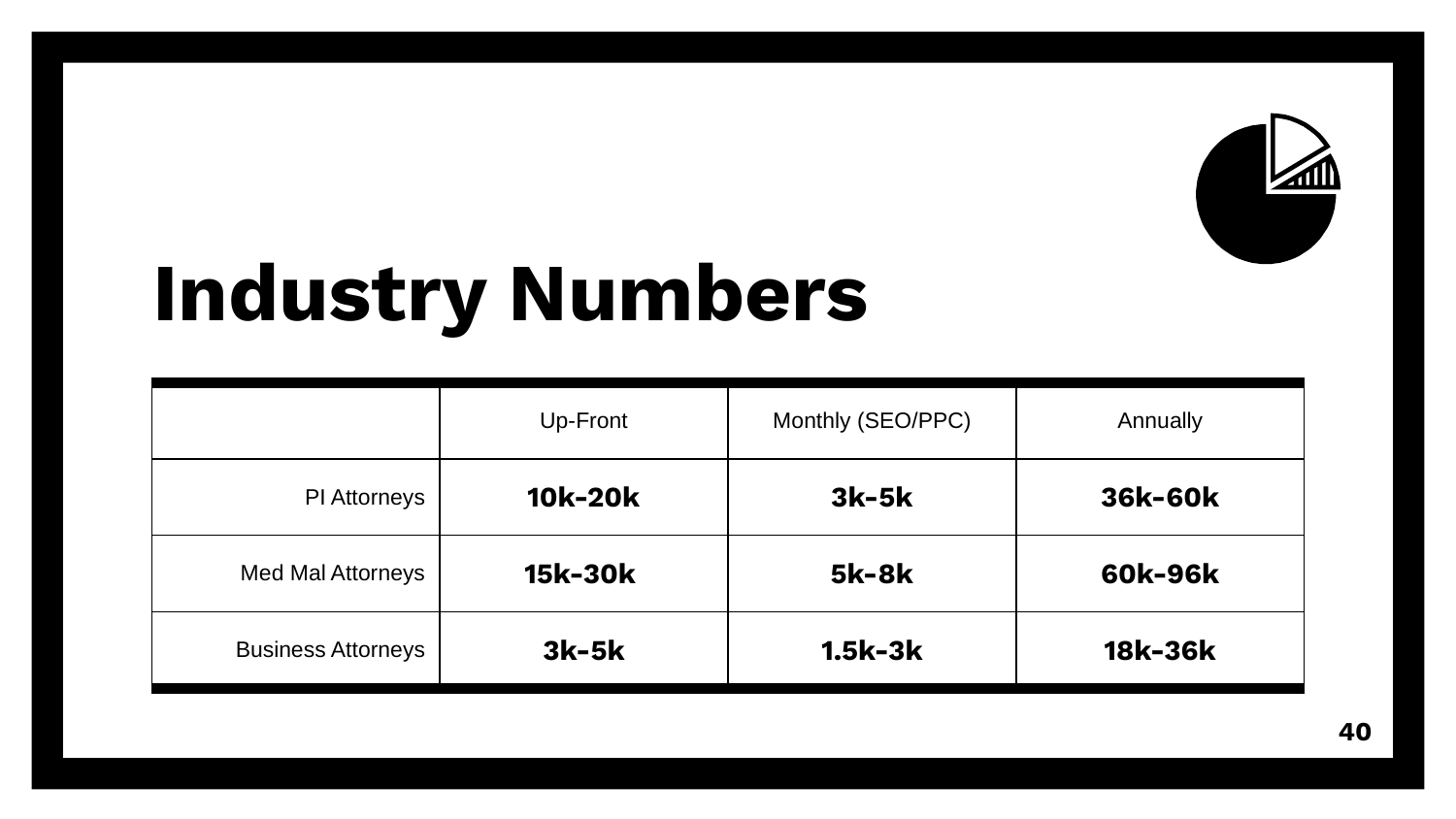

# Industry Numbers
|  | Up-Front | Monthly (SEO/PPC) | Annually |
| --- | --- | --- | --- |
| PI Attorneys | 10k-20k | 3k-5k | 36k-60k |
| Med Mal Attorneys | 15k-30k | 5k-8k | 60k-96k |
| Business Attorneys | 3k-5k | 1.5k-3k | 18k-36k |
40